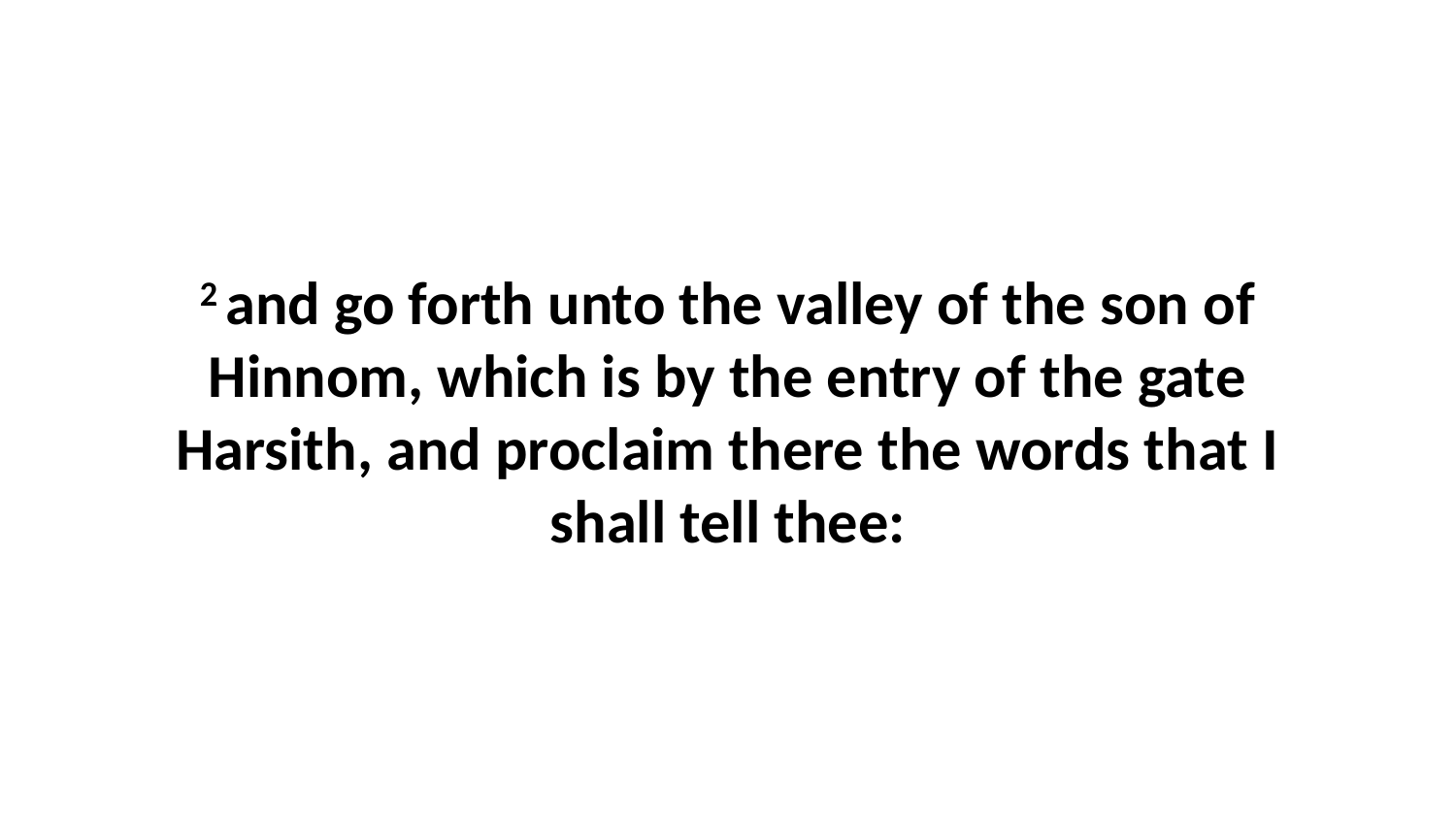

2 and go forth unto the valley of the son of Hinnom, which is by the entry of the gate Harsith, and proclaim there the words that I shall tell thee: